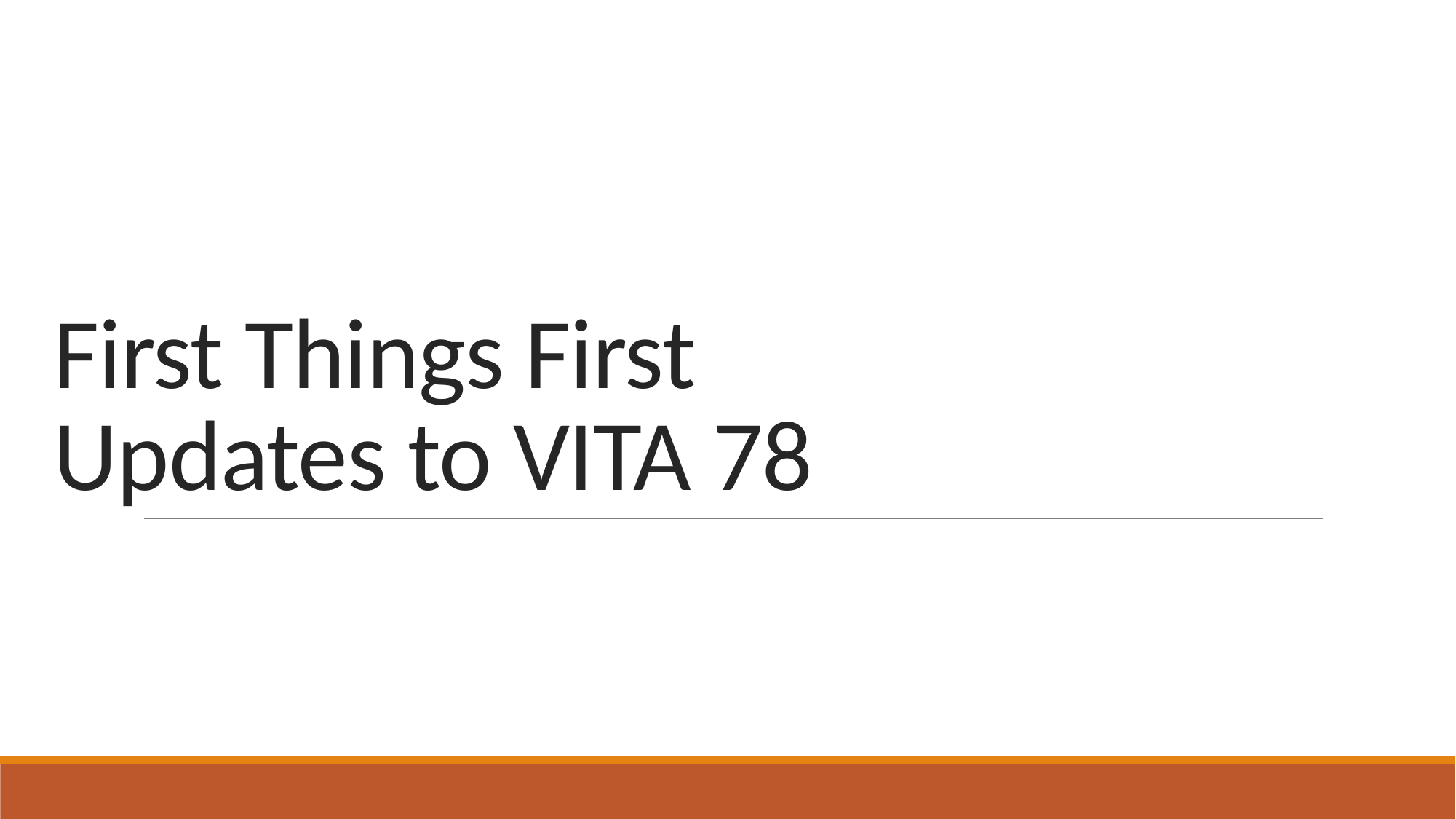

# First Things First Updates to VITA 78